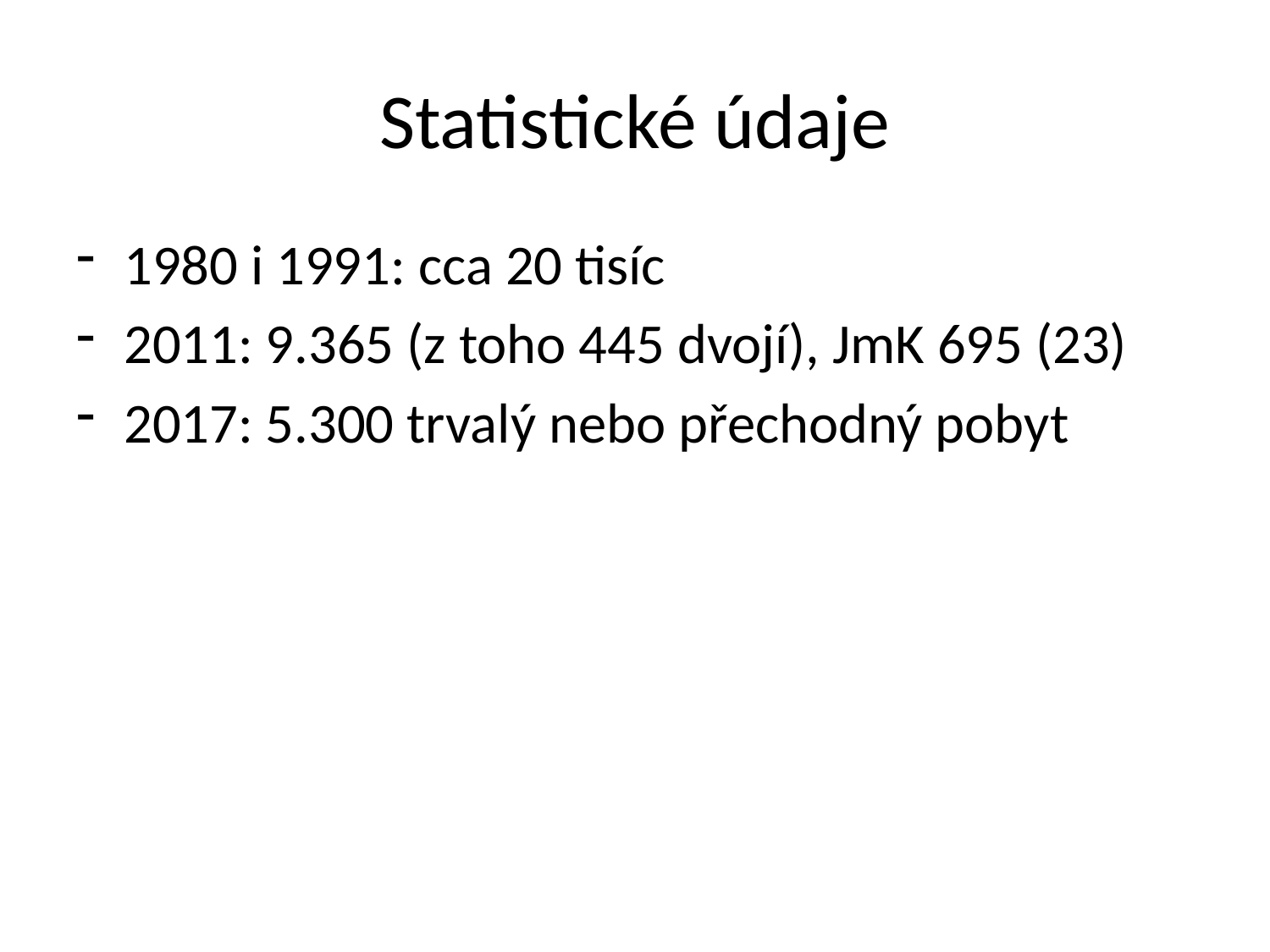

# Statistické údaje
1980 i 1991: cca 20 tisíc
2011: 9.365 (z toho 445 dvojí), JmK 695 (23)
2017: 5.300 trvalý nebo přechodný pobyt